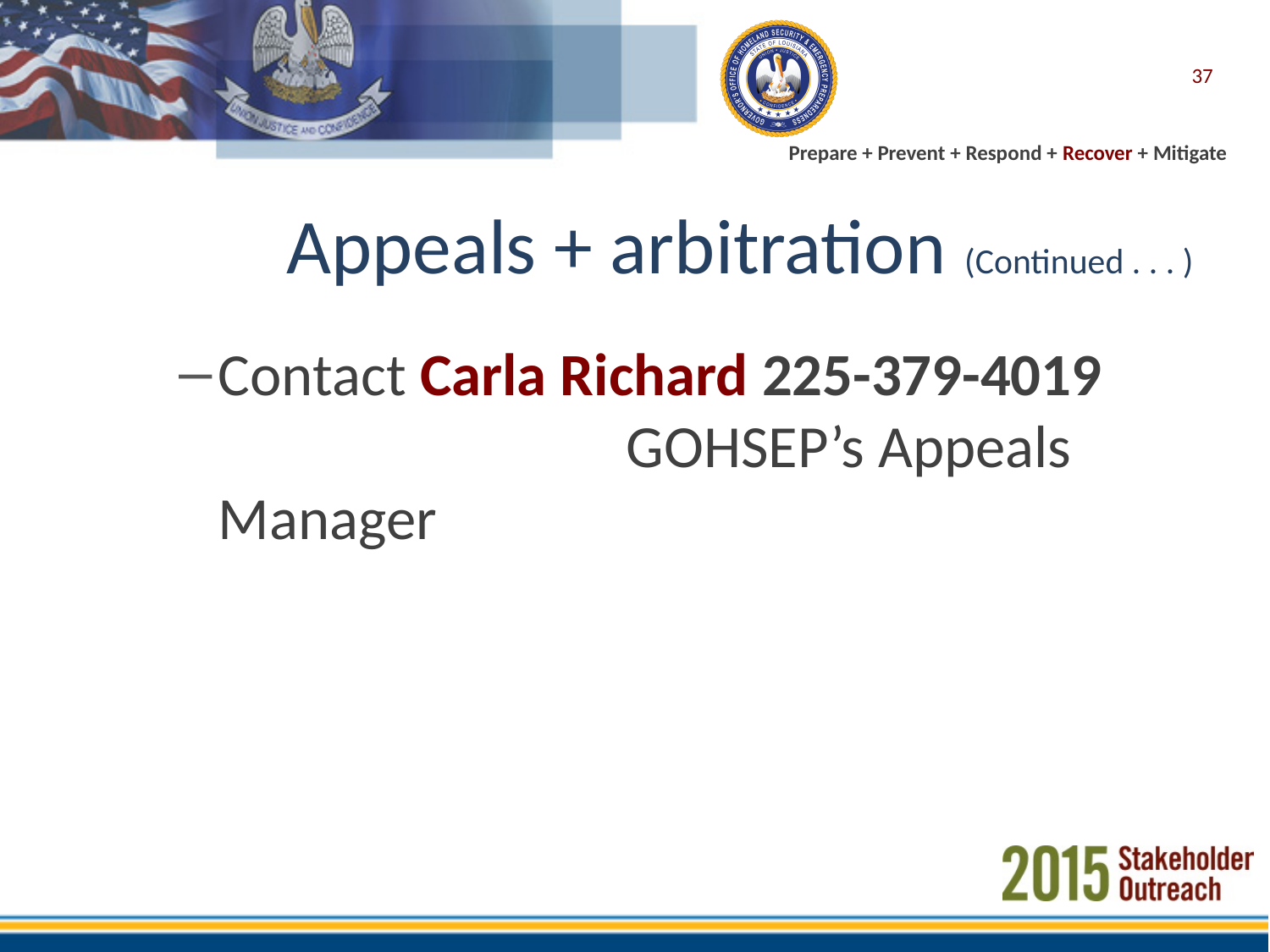

37
# Appeals + arbitration (Continued . . . )
Contact Carla Richard 225-379-4019          	   		  GOHSEP’s Appeals Manager